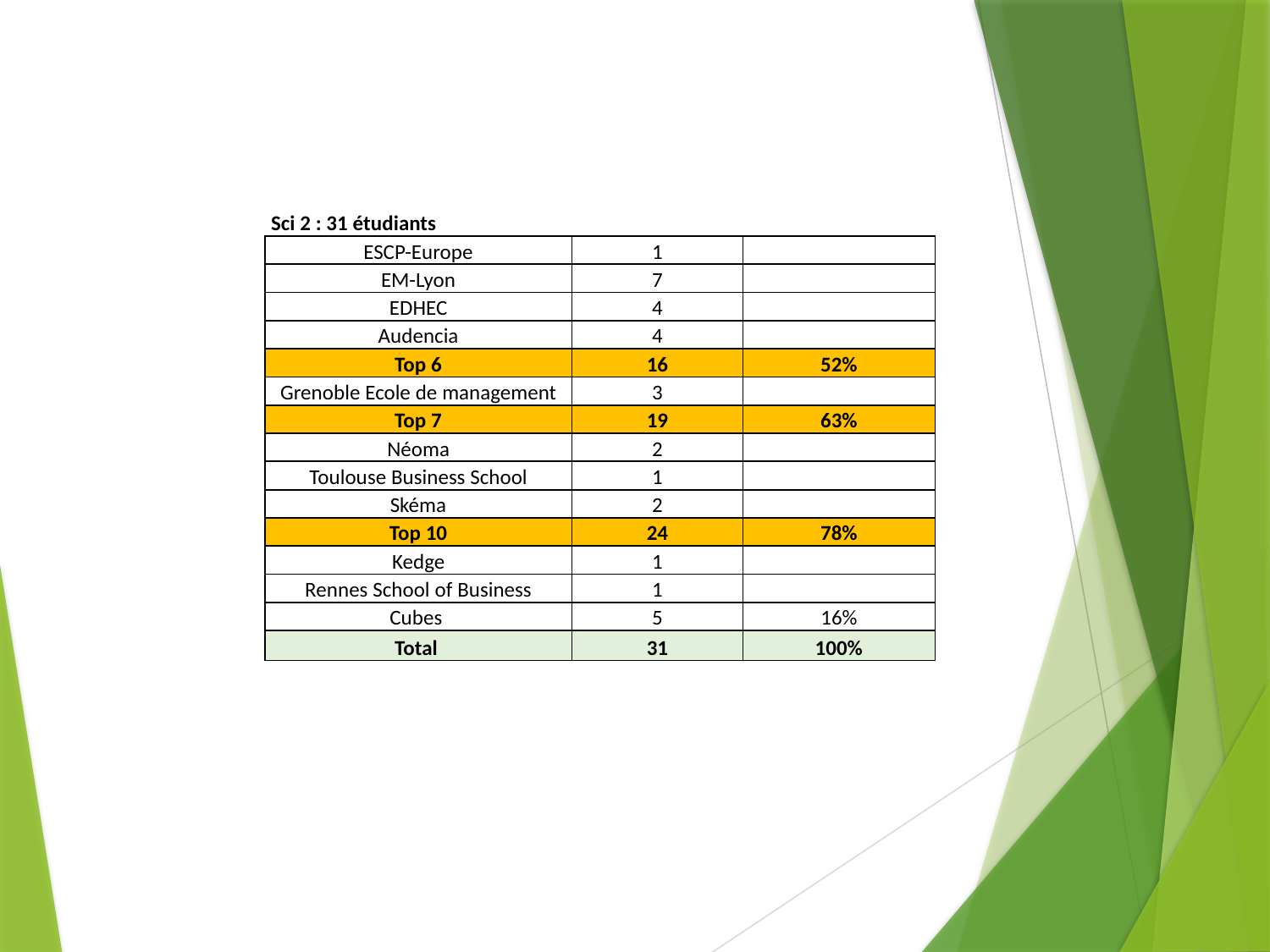

| Sci 2 : 31 étudiants |  |  |
| --- | --- | --- |
| ESCP-Europe | 1 |  |
| EM-Lyon | 7 |  |
| EDHEC | 4 |  |
| Audencia | 4 |  |
| Top 6 | 16 | 52% |
| Grenoble Ecole de management | 3 |  |
| Top 7 | 19 | 63% |
| Néoma | 2 |  |
| Toulouse Business School | 1 |  |
| Skéma | 2 |  |
| Top 10 | 24 | 78% |
| Kedge | 1 |  |
| Rennes School of Business | 1 |  |
| Cubes | 5 | 16% |
| Total | 31 | 100% |